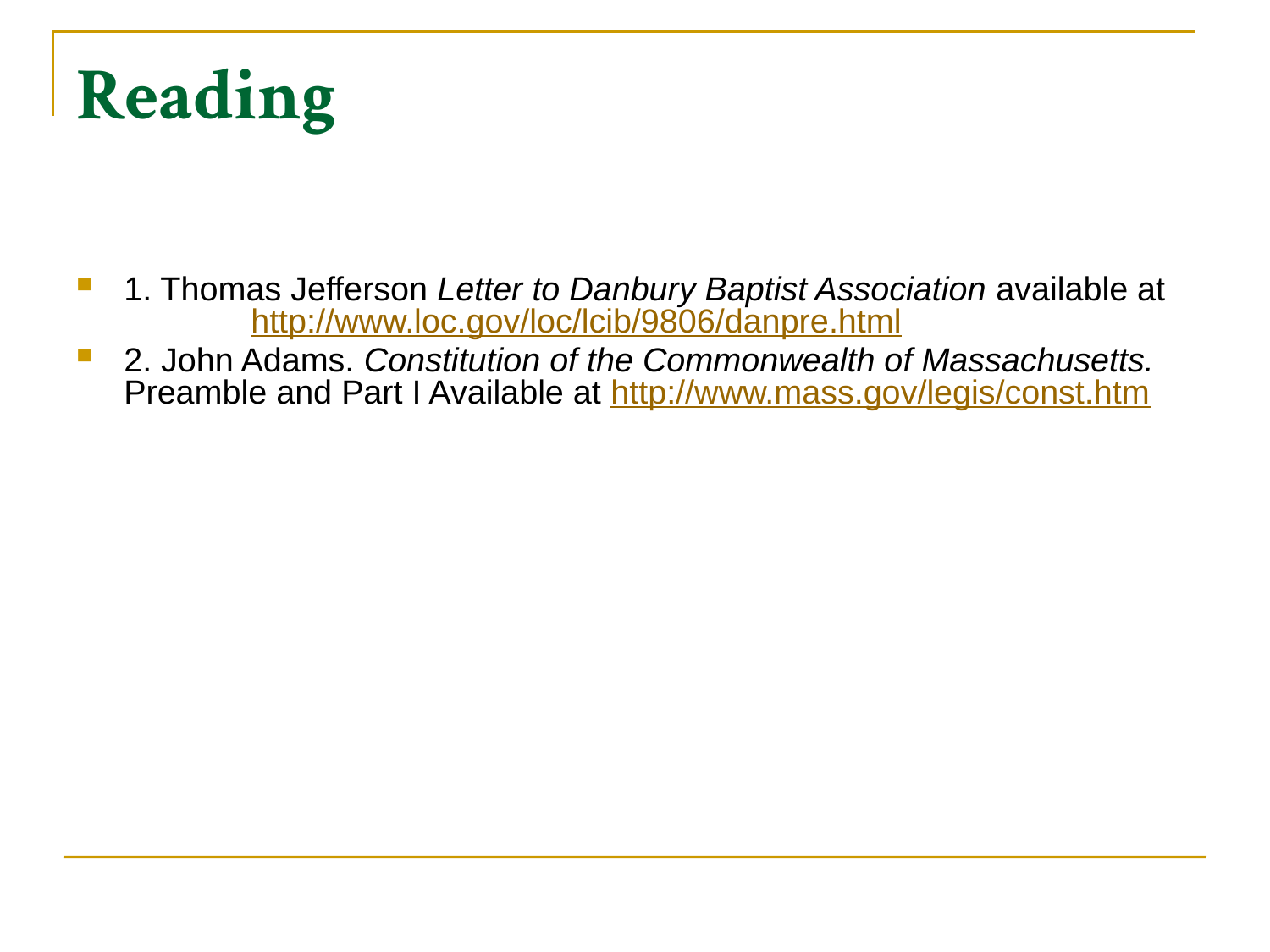

# Reading

1. Thomas Jefferson Letter to Danbury Baptist Association available at 	http://www.loc.gov/loc/lcib/9806/danpre.html
2. John Adams. Constitution of the Commonwealth of Massachusetts. Preamble and Part I Available at http://www.mass.gov/legis/const.htm